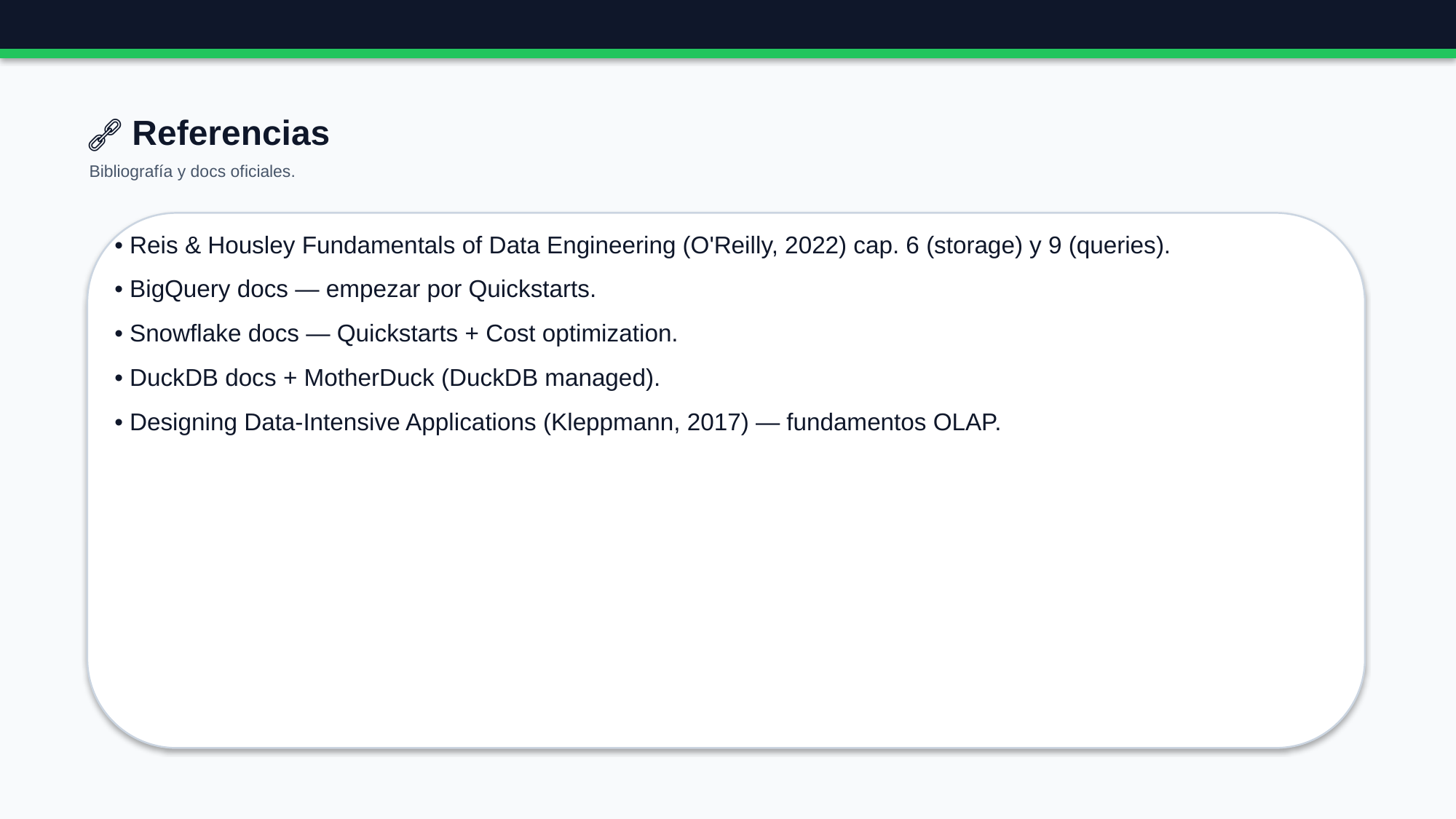

🔗 Referencias
Bibliografía y docs oficiales.

• Reis & Housley Fundamentals of Data Engineering (O'Reilly, 2022) cap. 6 (storage) y 9 (queries).
• BigQuery docs — empezar por Quickstarts.
• Snowflake docs — Quickstarts + Cost optimization.
• DuckDB docs + MotherDuck (DuckDB managed).
• Designing Data-Intensive Applications (Kleppmann, 2017) — fundamentos OLAP.